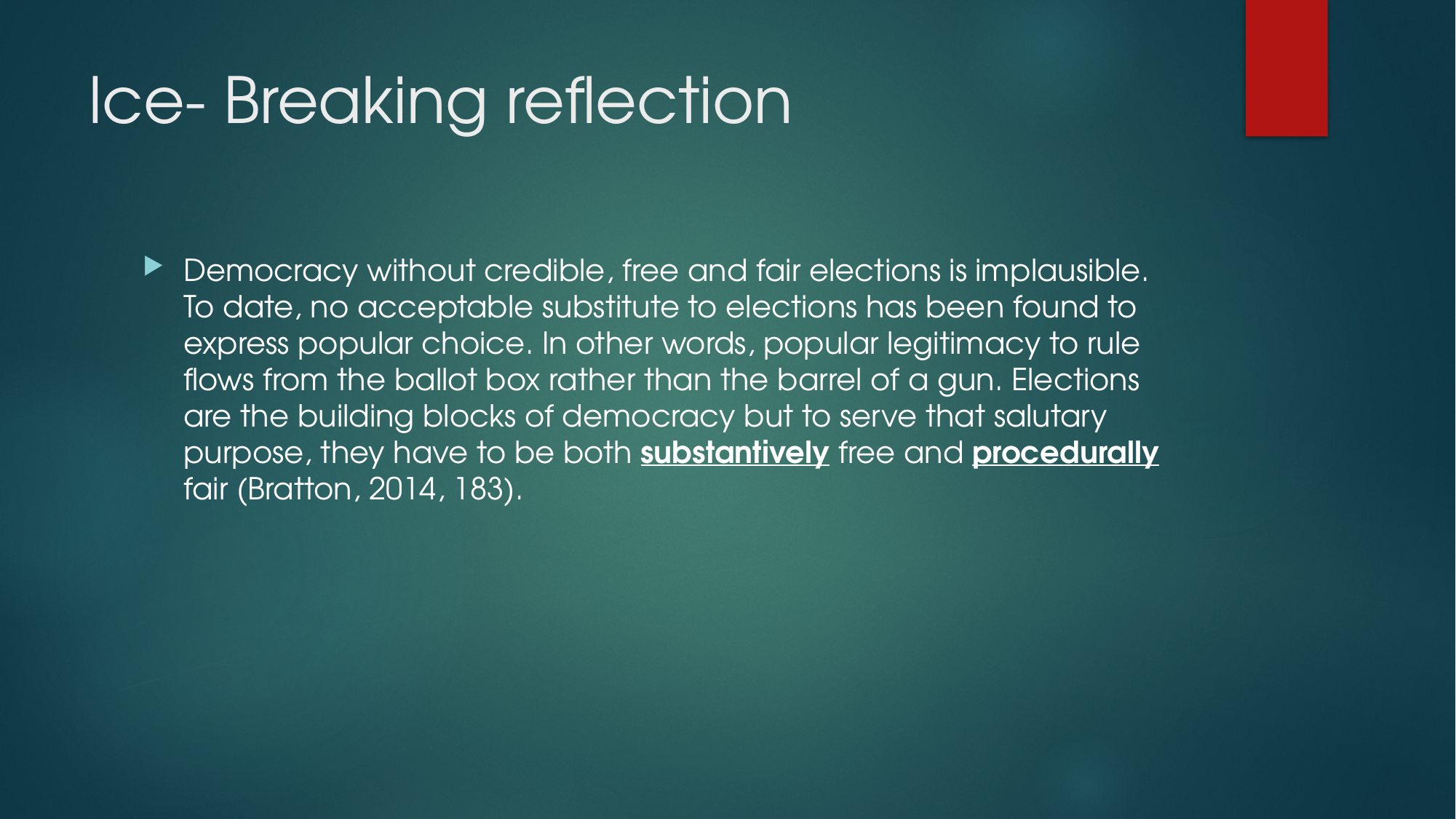

# Ice- Breaking reflection
Democracy without credible, free and fair elections is implausible.  To date, no acceptable substitute to elections has been found to express popular choice. In other words, popular legitimacy to rule flows from the ballot box rather than the barrel of a gun. Elections are the building blocks of democracy but to serve that salutary purpose, they have to be both substantively free and procedurally fair (Bratton, 2014, 183).